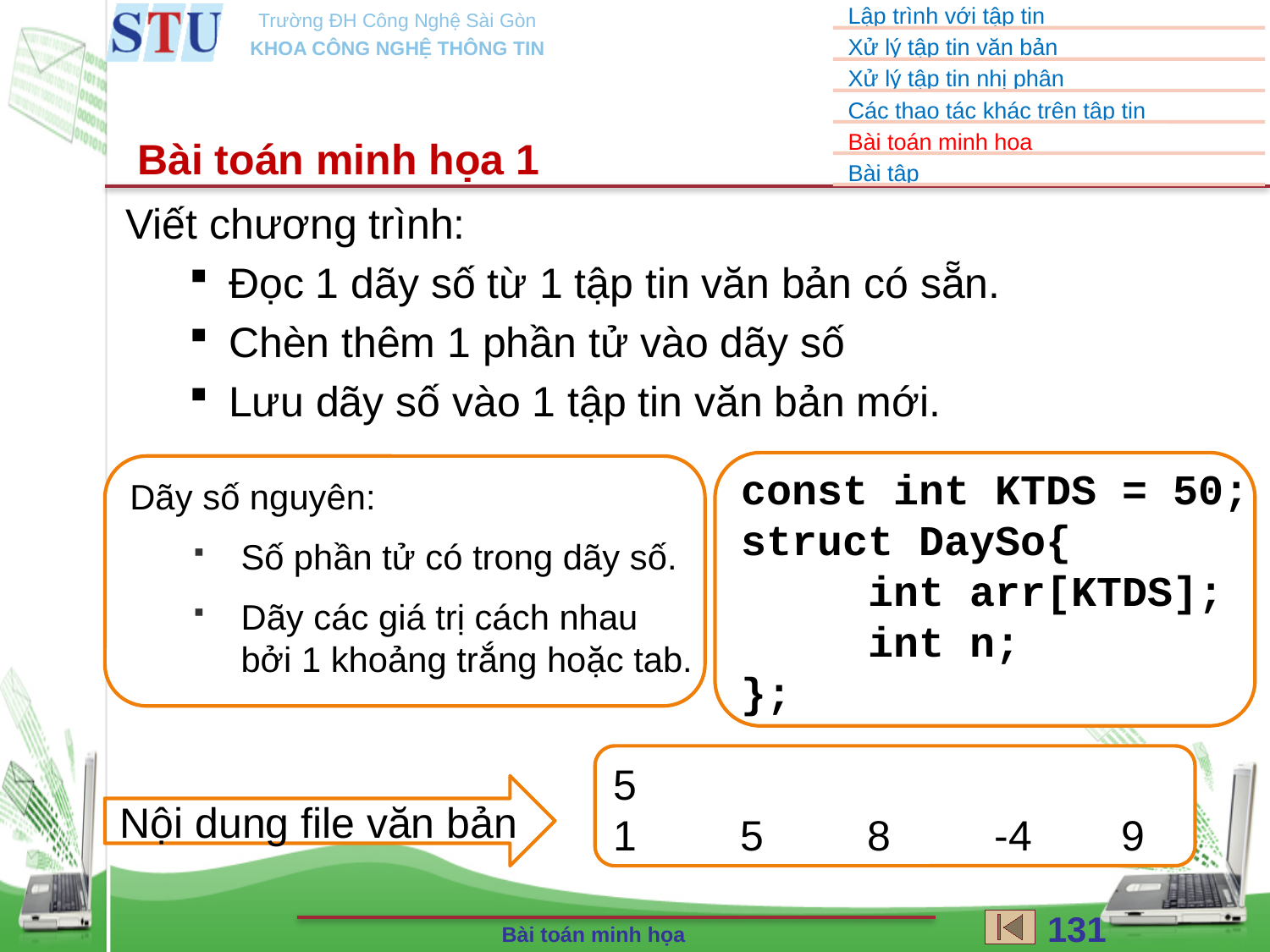

Lập trình với tập tin
Xử lý tập tin văn bản
Xử lý tập tin nhị phân
Các thao tác khác trên tập tin
Bài toán minh họa
Bài tập
Bài toán minh họa 1
Viết chương trình:
Đọc 1 dãy số từ 1 tập tin văn bản có sẵn.
Chèn thêm 1 phần tử vào dãy số
Lưu dãy số vào 1 tập tin văn bản mới.

const int KTDS = 50;
struct DaySo{
	int arr[KTDS];
	int n;
};
Dãy số nguyên:
Số phần tử có trong dãy số.
Dãy các giá trị cách nhau
bởi 1 khoảng trắng hoặc tab.
5
1	5	8	-4	9
Nội dung file văn bản
131
Bài toán minh họa